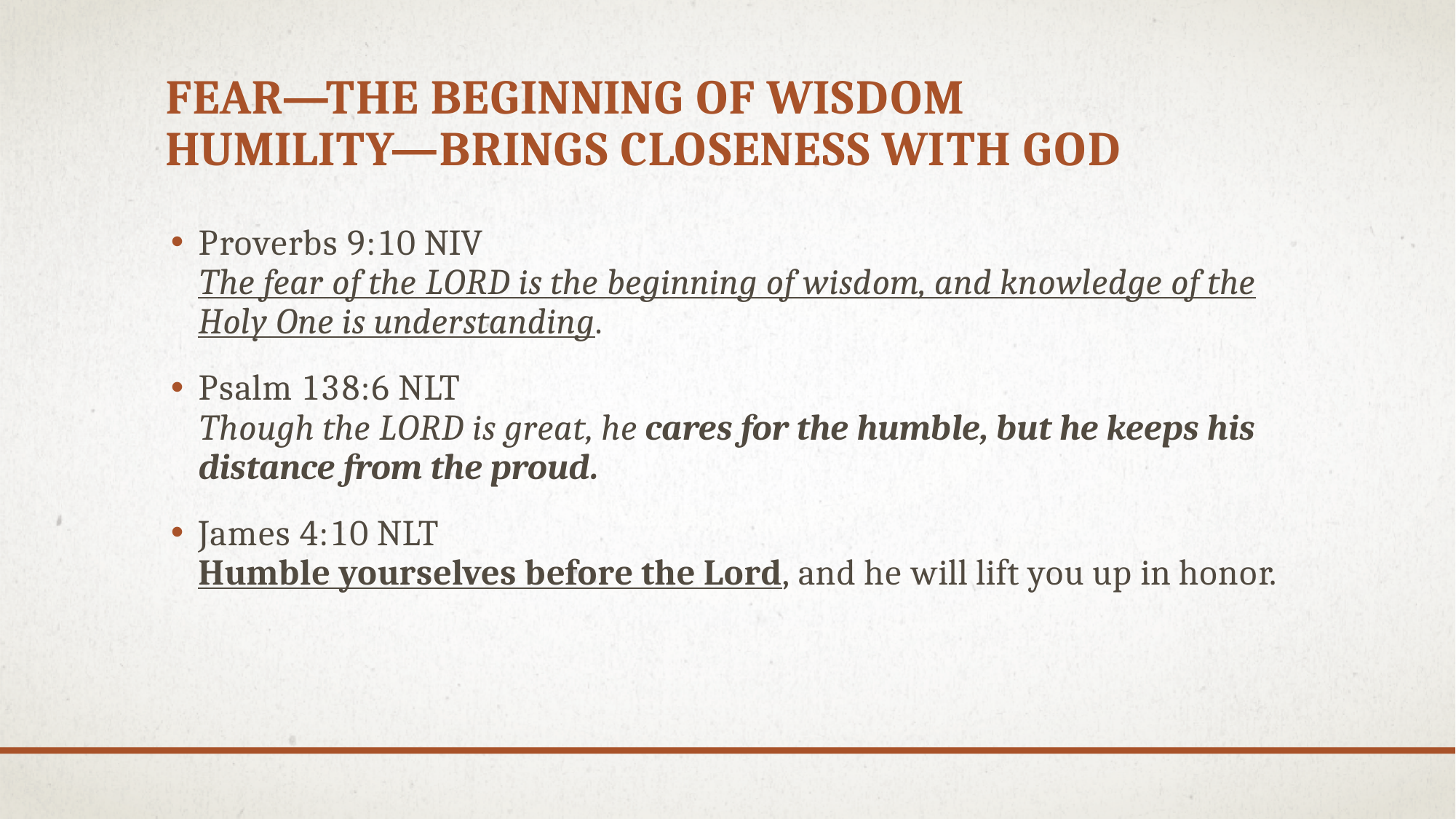

# Fear—The Beginning of wisdom Humility—brings closeness with God
Proverbs 9:10 NIV
The fear of the Lord is the beginning of wisdom, and knowledge of the Holy One is understanding.
Psalm 138:6 NLT
Though the Lord is great, he cares for the humble, but he keeps his distance from the proud.
James 4:10 NLT
Humble yourselves before the Lord, and he will lift you up in honor.